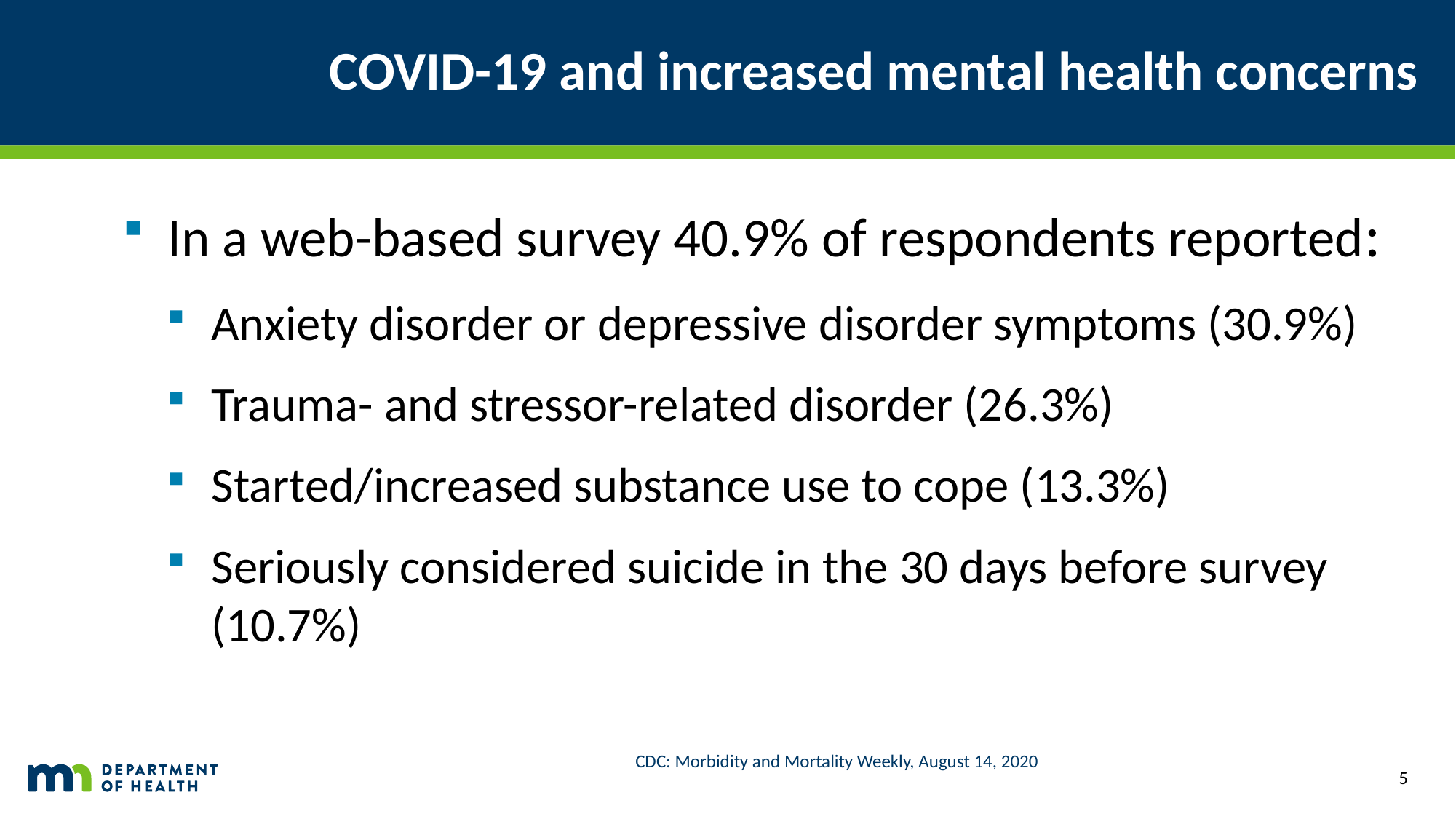

# COVID-19 and increased mental health concerns
In a web-based survey 40.9% of respondents reported:
Anxiety disorder or depressive disorder symptoms (30.9%)
Trauma- and stressor-related disorder (26.3%)
Started/increased substance use to cope (13.3%)
Seriously considered suicide in the 30 days before survey (10.7%)
CDC: Morbidity and Mortality Weekly, August 14, 2020
5